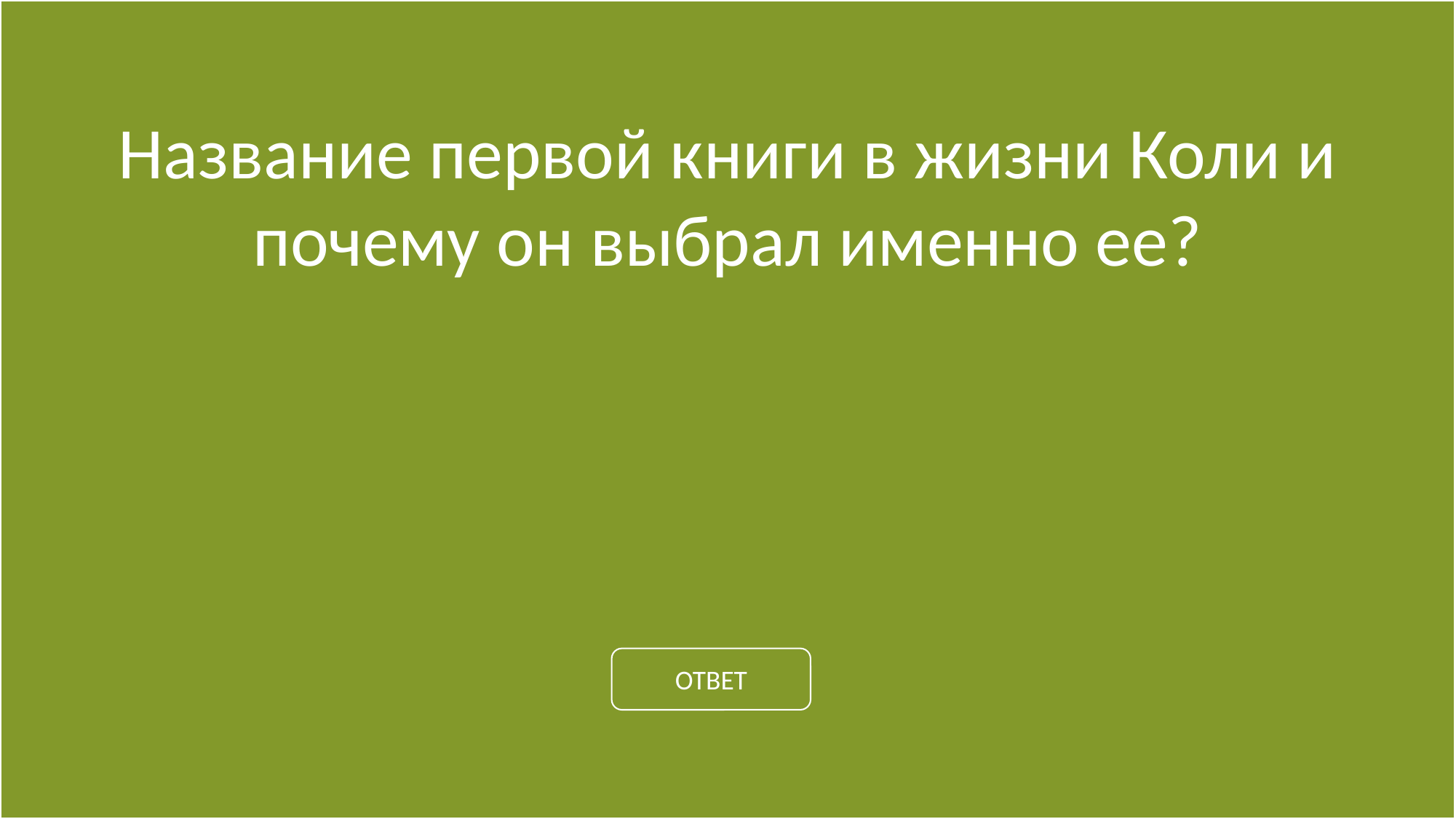

Название первой книги в жизни Коли и почему он выбрал именно ее?
ОТВЕТ